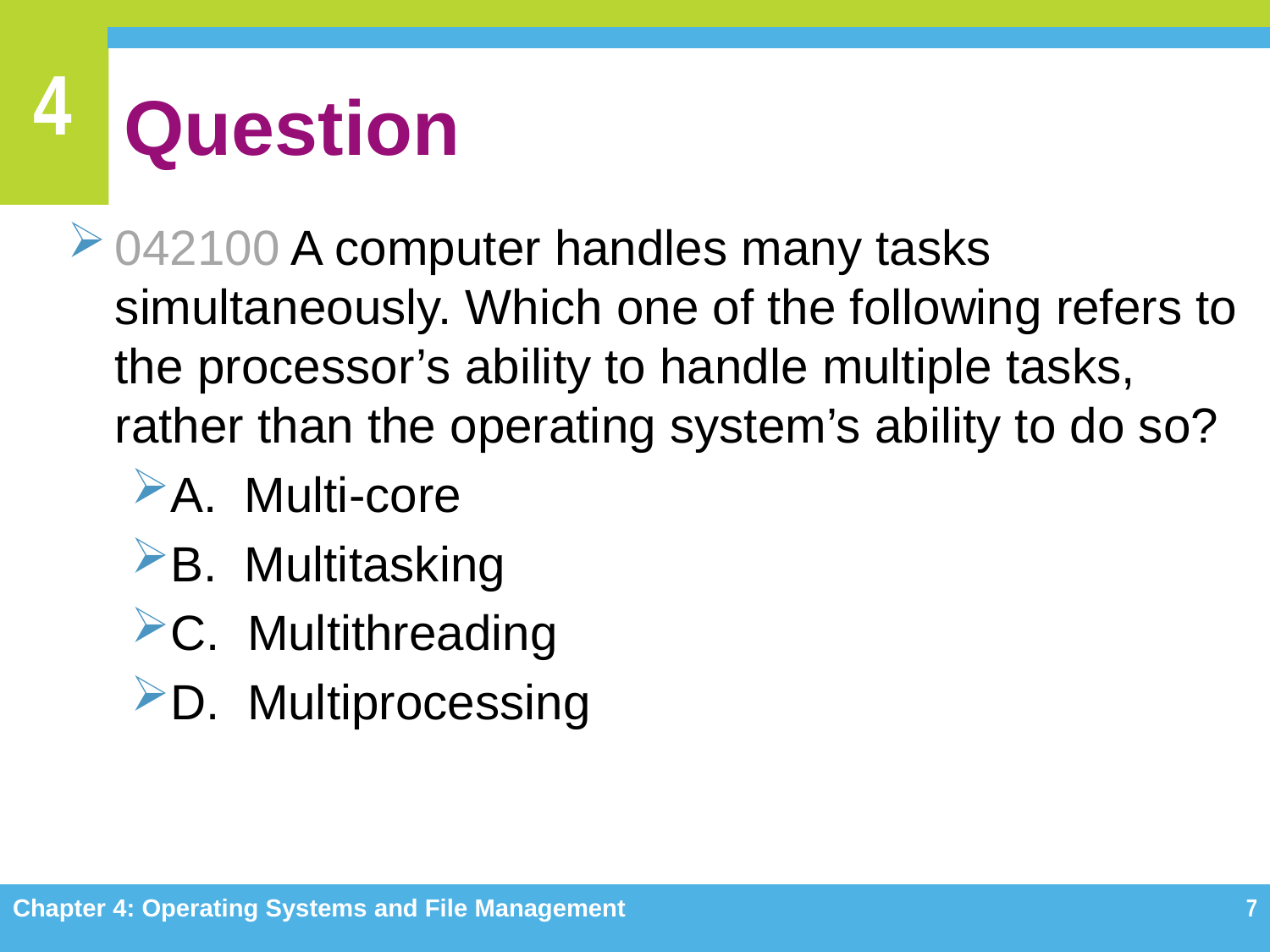

# Question
042100 A computer handles many tasks simultaneously. Which one of the following refers to the processor’s ability to handle multiple tasks, rather than the operating system’s ability to do so?
A.  Multi-core
B.  Multitasking
C.  Multithreading
D.  Multiprocessing
Chapter 4: Operating Systems and File Management
7